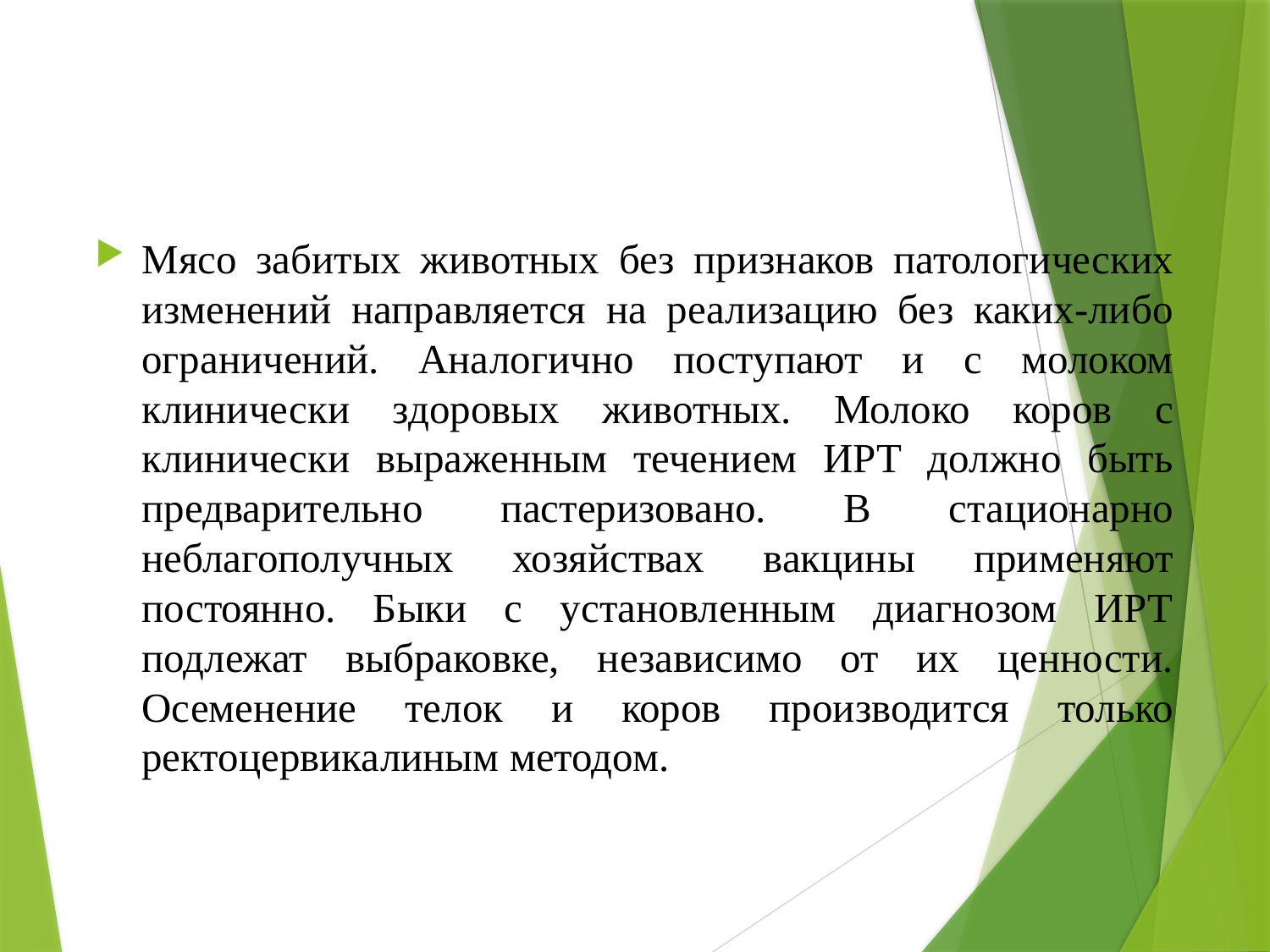

Мясо забитых животных без признаков патологических изменений направляется на реализацию без каких-либо ограничений. Аналогично поступают и с молоком клинически здоровых животных. Молоко коров с клинически выраженным течением ИРТ должно быть предварительно пастеризовано. В стационарно неблагополучных хозяйствах вакцины применяют постоянно. Быки с установленным диагнозом ИРТ подлежат выбраковке, независимо от их ценности. Осеменение телок и коров производится только ректоцервикалиным методом.